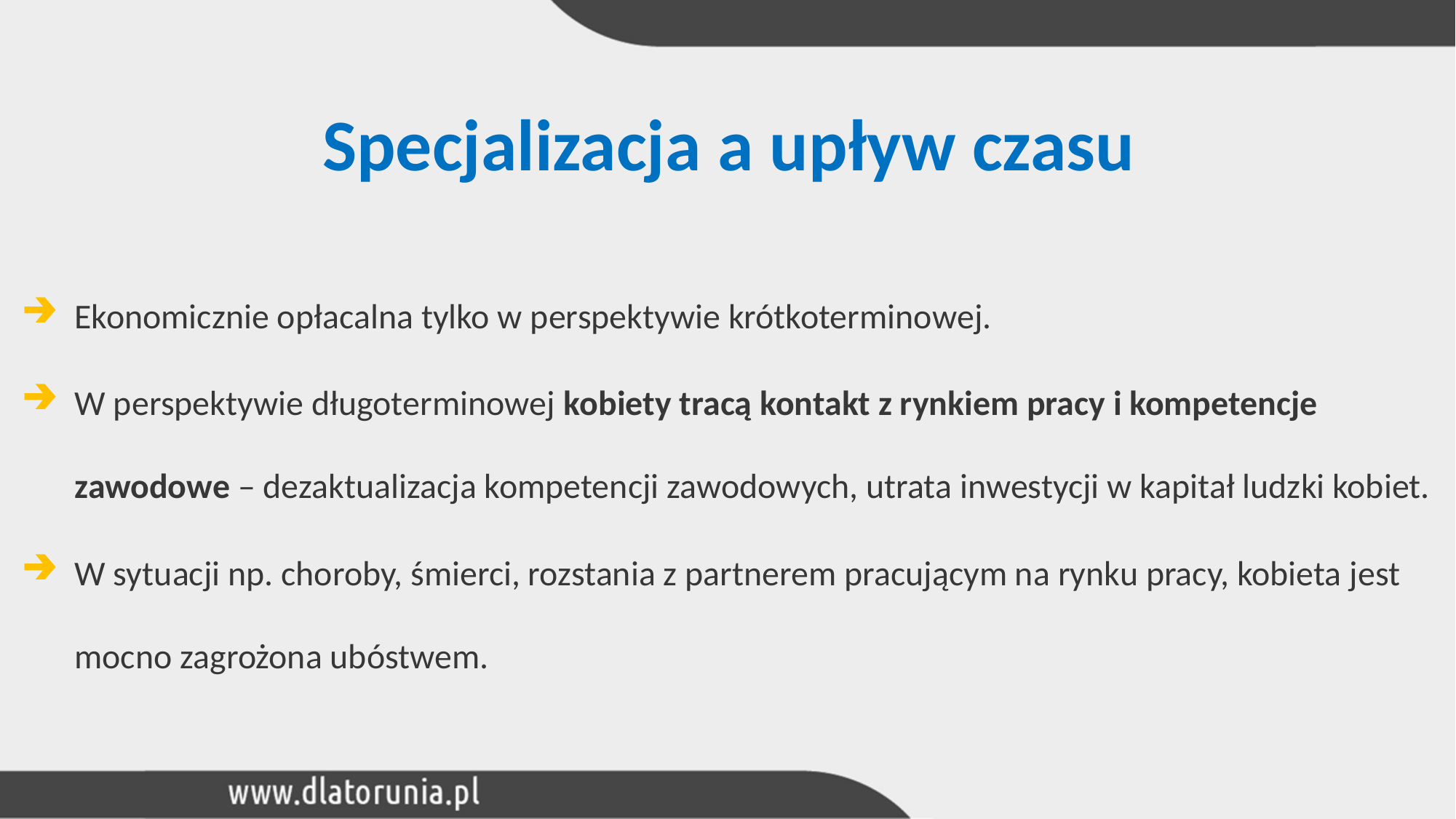

# Specjalizacja a upływ czasu
Ekonomicznie opłacalna tylko w perspektywie krótkoterminowej.
W perspektywie długoterminowej kobiety tracą kontakt z rynkiem pracy i kompetencje zawodowe – dezaktualizacja kompetencji zawodowych, utrata inwestycji w kapitał ludzki kobiet.
W sytuacji np. choroby, śmierci, rozstania z partnerem pracującym na rynku pracy, kobieta jest mocno zagrożona ubóstwem.